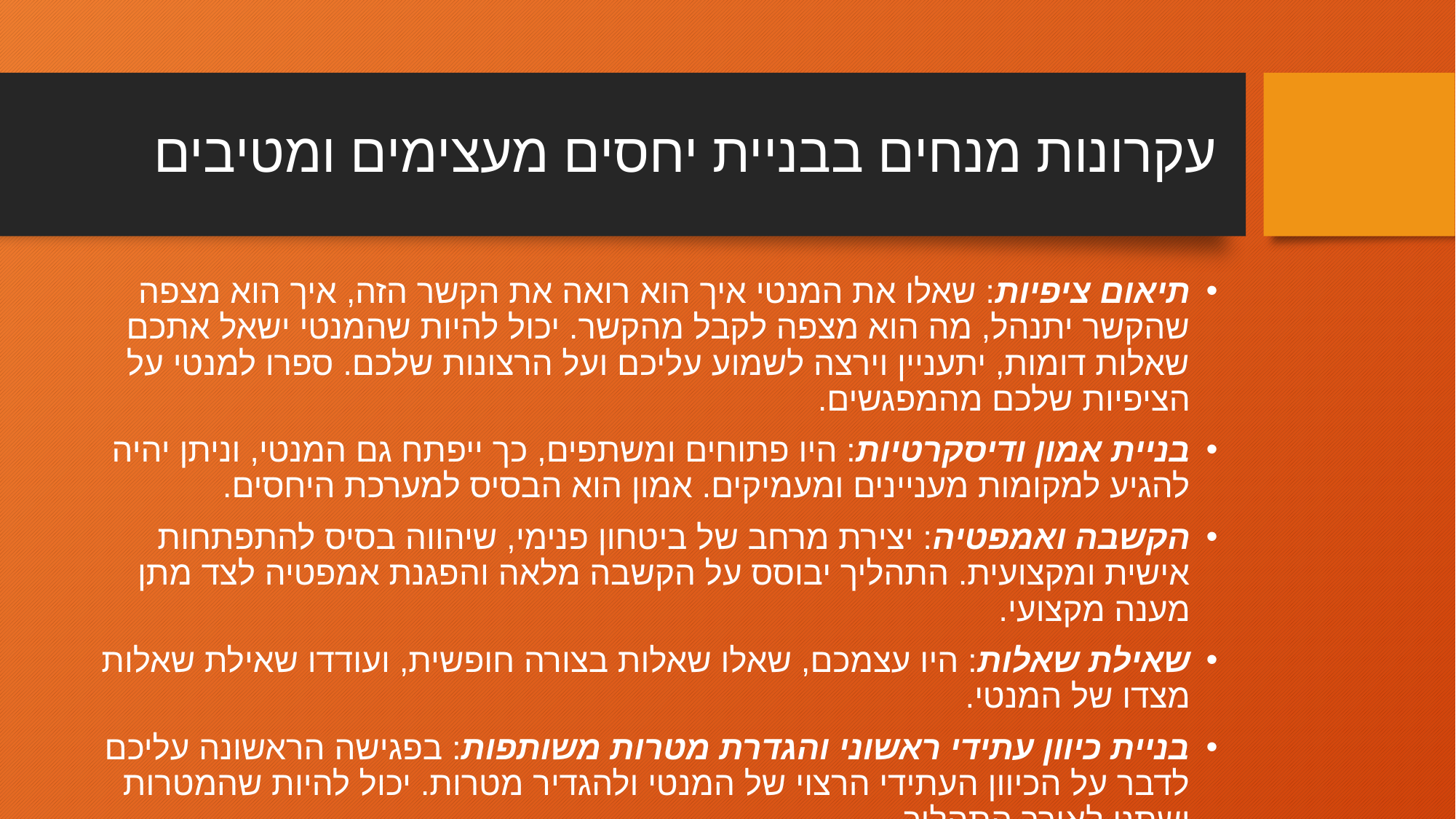

# עקרונות מנחים בבניית יחסים מעצימים ומטיבים
תיאום ציפיות: שאלו את המנטי איך הוא רואה את הקשר הזה, איך הוא מצפה שהקשר יתנהל, מה הוא מצפה לקבל מהקשר. יכול להיות שהמנטי ישאל אתכם שאלות דומות, יתעניין וירצה לשמוע עליכם ועל הרצונות שלכם. ספרו למנטי על הציפיות שלכם מהמפגשים.
בניית אמון ודיסקרטיות: היו פתוחים ומשתפים, כך ייפתח גם המנטי, וניתן יהיה להגיע למקומות מעניינים ומעמיקים. אמון הוא הבסיס למערכת היחסים.
הקשבה ואמפטיה: יצירת מרחב של ביטחון פנימי, שיהווה בסיס להתפתחות אישית ומקצועית. התהליך יבוסס על הקשבה מלאה והפגנת אמפטיה לצד מתן מענה מקצועי.
שאילת שאלות: היו עצמכם, שאלו שאלות בצורה חופשית, ועודדו שאילת שאלות מצדו של המנטי.
בניית כיוון עתידי ראשוני והגדרת מטרות משותפות: בפגישה הראשונה עליכם לדבר על הכיוון העתידי הרצוי של המנטי ולהגדיר מטרות. יכול להיות שהמטרות ישתנו לאורך התהליך.